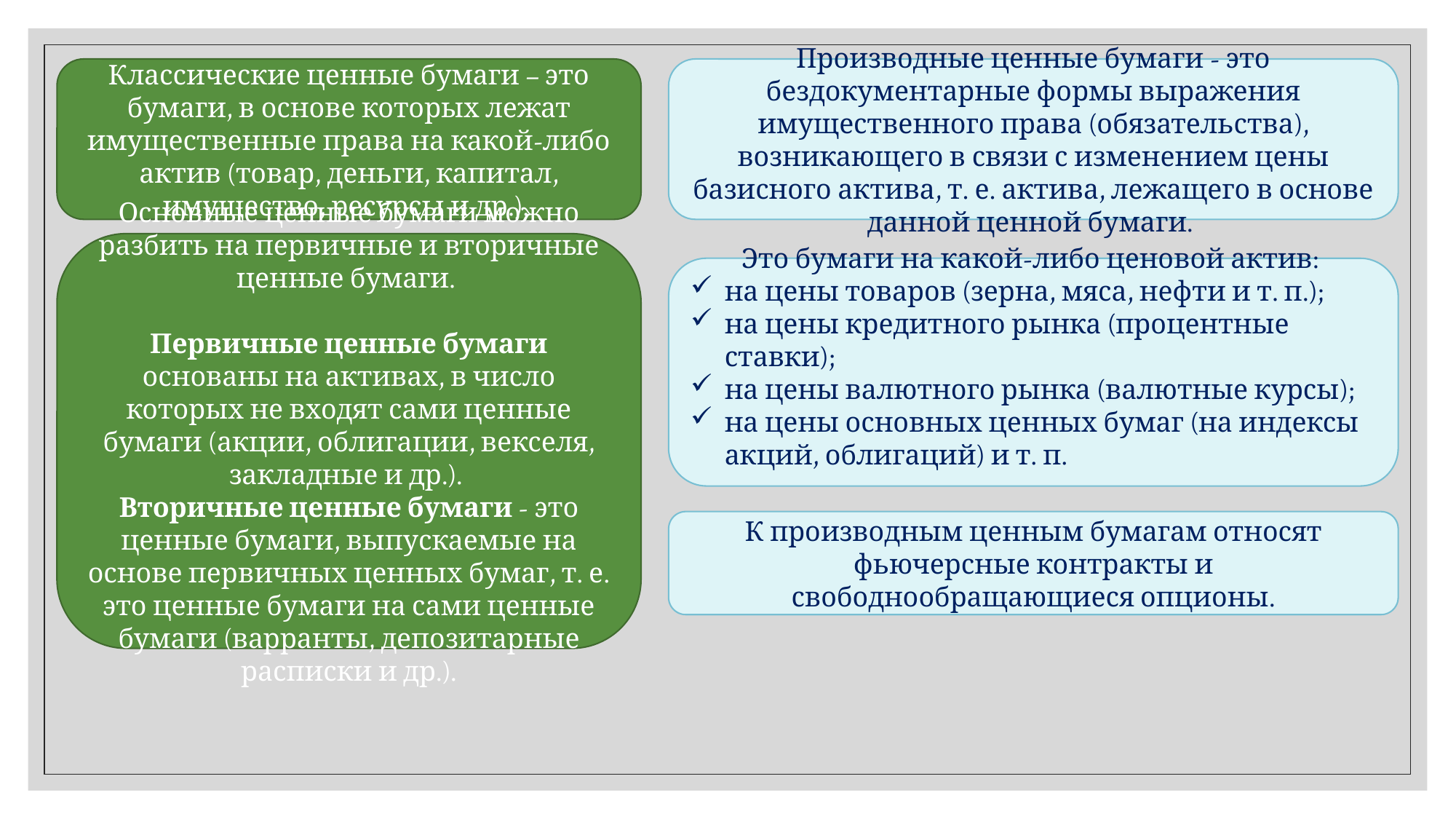

Классические ценные бумаги – это бумаги, в основе которых лежат имущественные права на какой-либо актив (товар, деньги, капитал, имущество, ресурсы и др.).
Производные ценные бумаги - это бездокументарные формы выражения имущественного права (обязательства), возникающего в связи с изменением цены базисного актива, т. е. актива, лежащего в основе данной ценной бумаги.
Основные ценные бумаги можно разбить на первичные и вторичные ценные бумаги.

Первичные ценные бумаги основаны на активах, в число которых не входят сами ценные бумаги (акции, облигации, векселя, закладные и др.).
Вторичные ценные бумаги - это ценные бумаги, выпускаемые на основе первичных ценных бумаг, т. е. это ценные бумаги на сами ценные бумаги (варранты, депозитарные расписки и др.).
Это бумаги на какой-либо ценовой актив:
на цены товаров (зерна, мяса, нефти и т. п.);
на цены кредитного рынка (процентные ставки);
на цены валютного рынка (валютные курсы);
на цены основных ценных бумаг (на индексы акций, облигаций) и т. п.

К производным ценным бумагам относят фьючерсные контракты и свободнообращающиеся опционы.